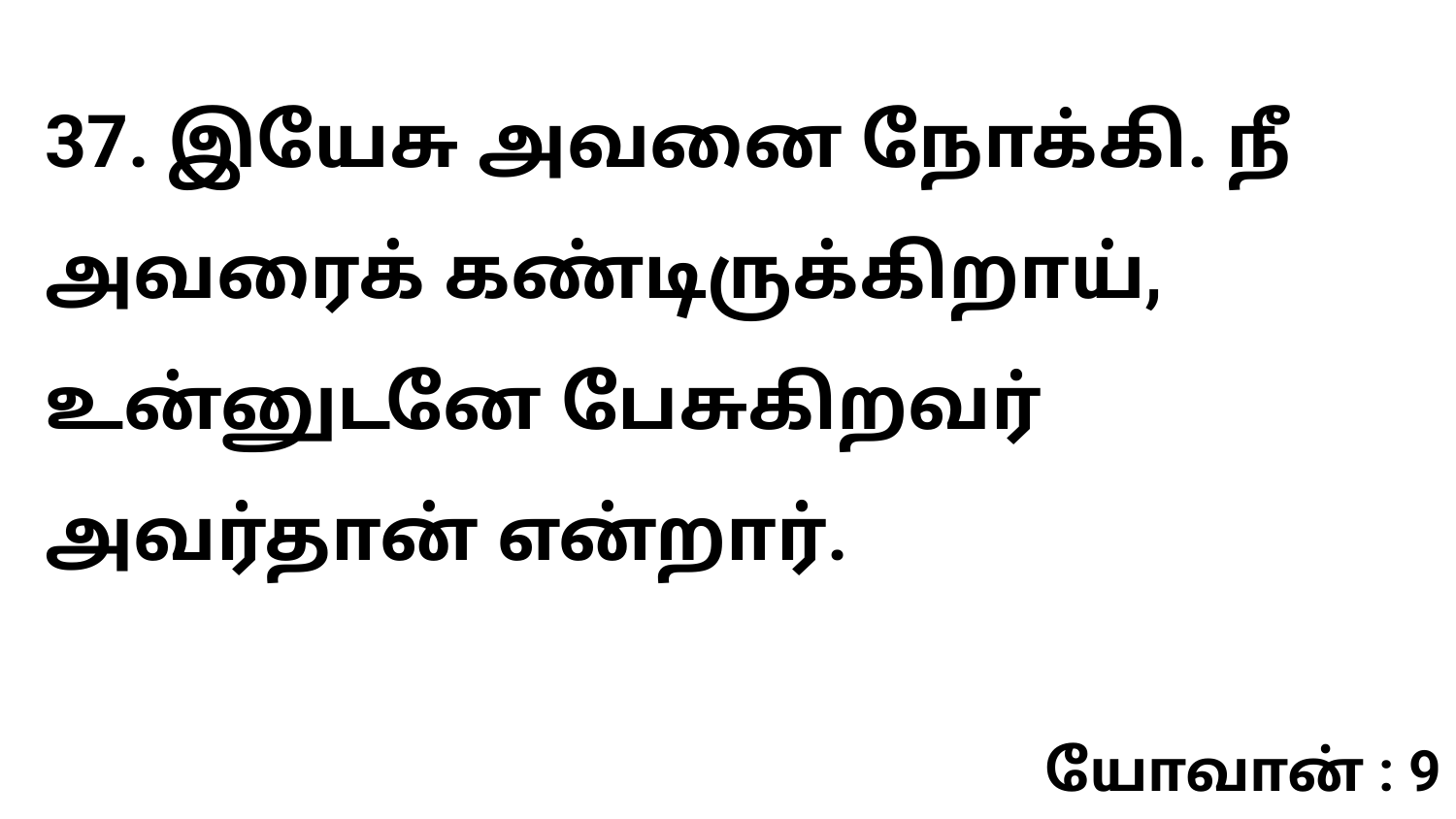

37. இயேசு அவனை நோக்கி. நீ அவரைக் கண்டிருக்கிறாய், உன்னுடனே பேசுகிறவர் அவர்தான் என்றார்.
யோவான் : 9